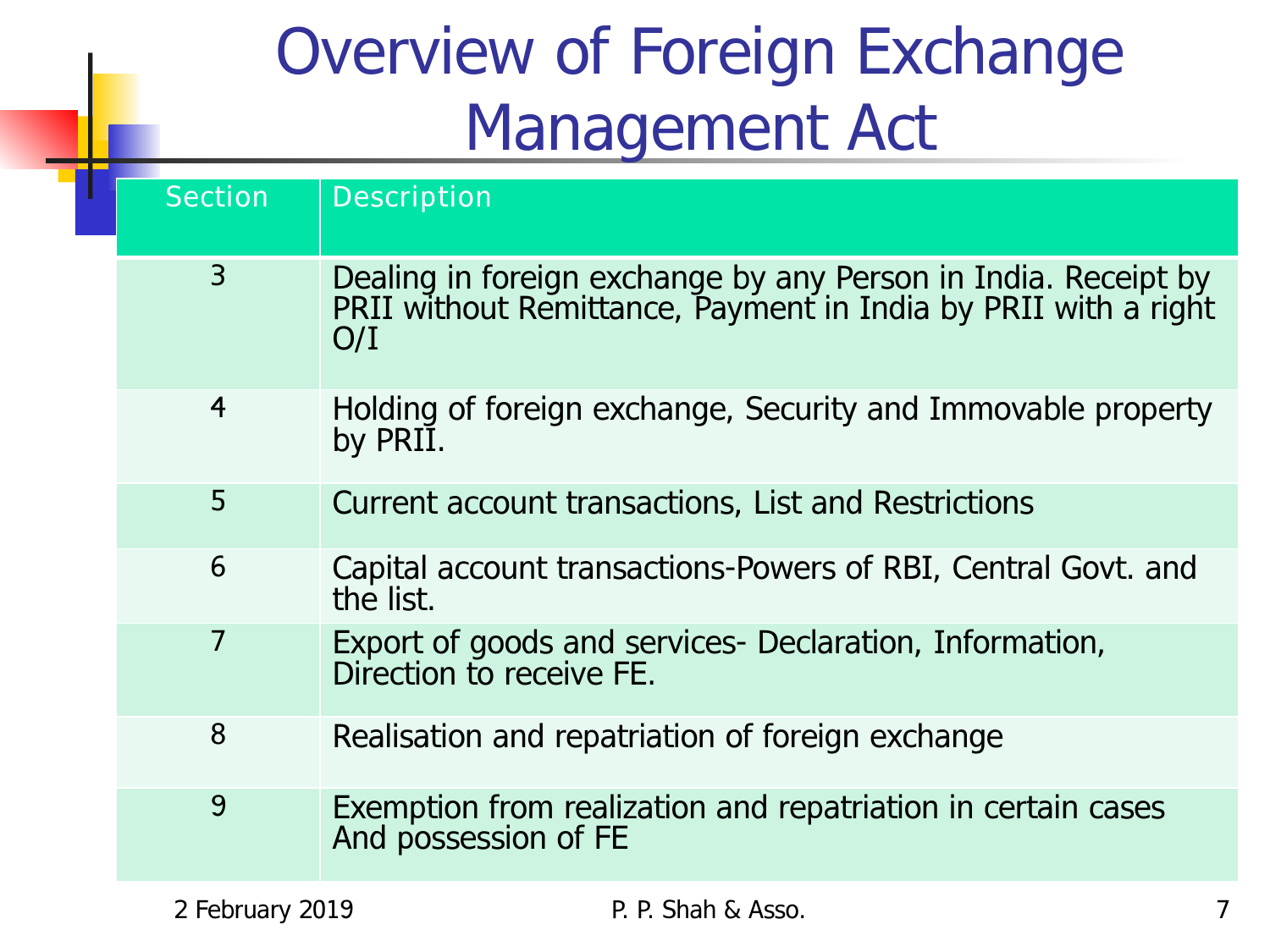

# Overview of Foreign Exchange Management Act

| Section | Description |
| --- | --- |
| 3 | Dealing in foreign exchange by any Person in India. Receipt by PRII without Remittance, Payment in India by PRII with a right O/I |
| 4 | Holding of foreign exchange, Security and Immovable property by PRII. |
| 5 | Current account transactions, List and Restrictions |
| 6 | Capital account transactions-Powers of RBI, Central Govt. and the list. |
| 7 | Export of goods and services- Declaration, Information, Direction to receive FE. |
| 8 | Realisation and repatriation of foreign exchange |
| 9 | Exemption from realization and repatriation in certain cases And possession of FE |
2 February 2019
P. P. Shah & Asso.
7